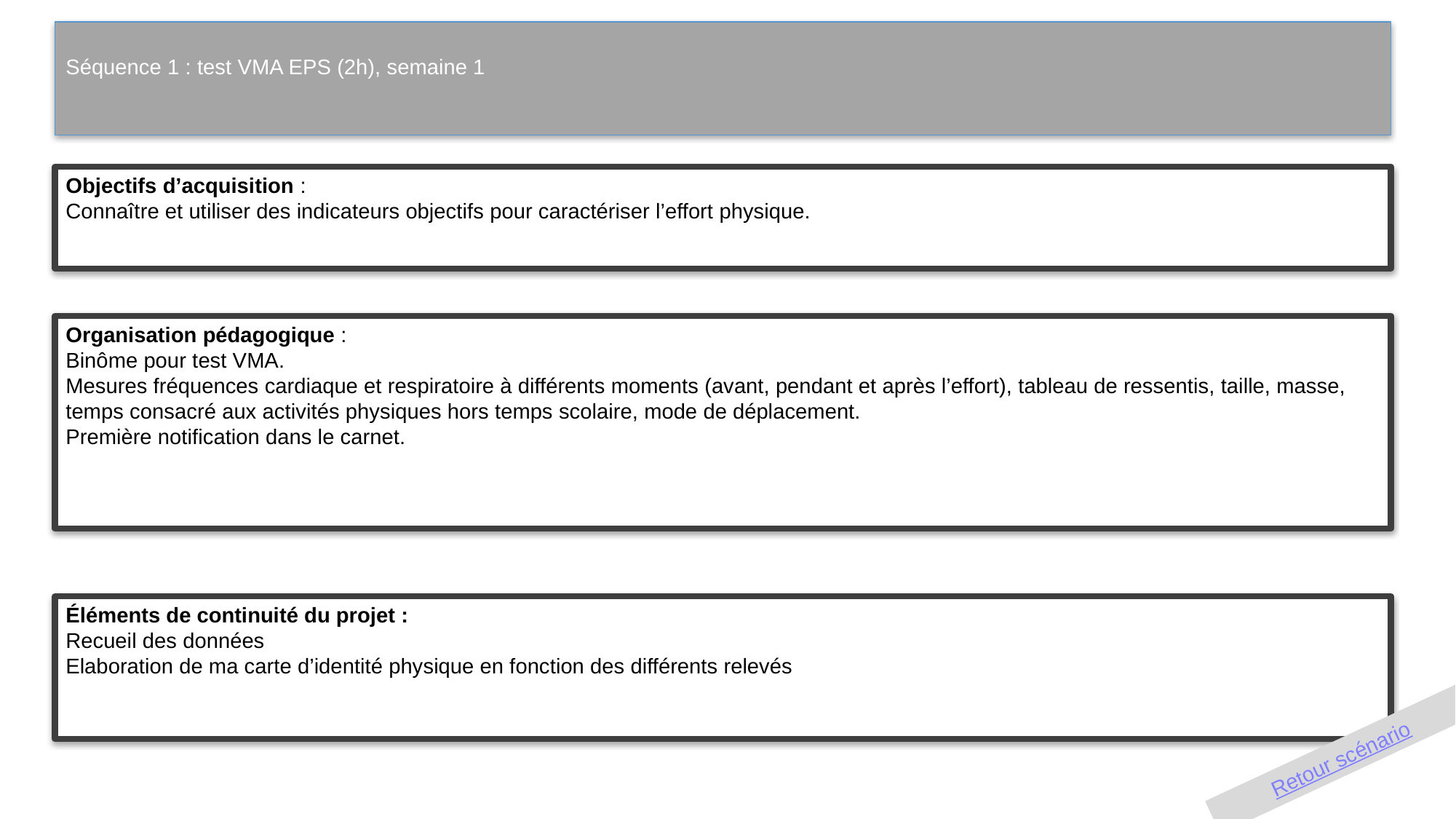

Séquence 1 : test VMA EPS (2h), semaine 1

Objectifs d’acquisition :
Connaître et utiliser des indicateurs objectifs pour caractériser l’effort physique.

Organisation pédagogique :
Binôme pour test VMA.
Mesures fréquences cardiaque et respiratoire à différents moments (avant, pendant et après l’effort), tableau de ressentis, taille, masse, temps consacré aux activités physiques hors temps scolaire, mode de déplacement.
Première notification dans le carnet.

Éléments de continuité du projet :
Recueil des données
Elaboration de ma carte d’identité physique en fonction des différents relevés
Retour scénario